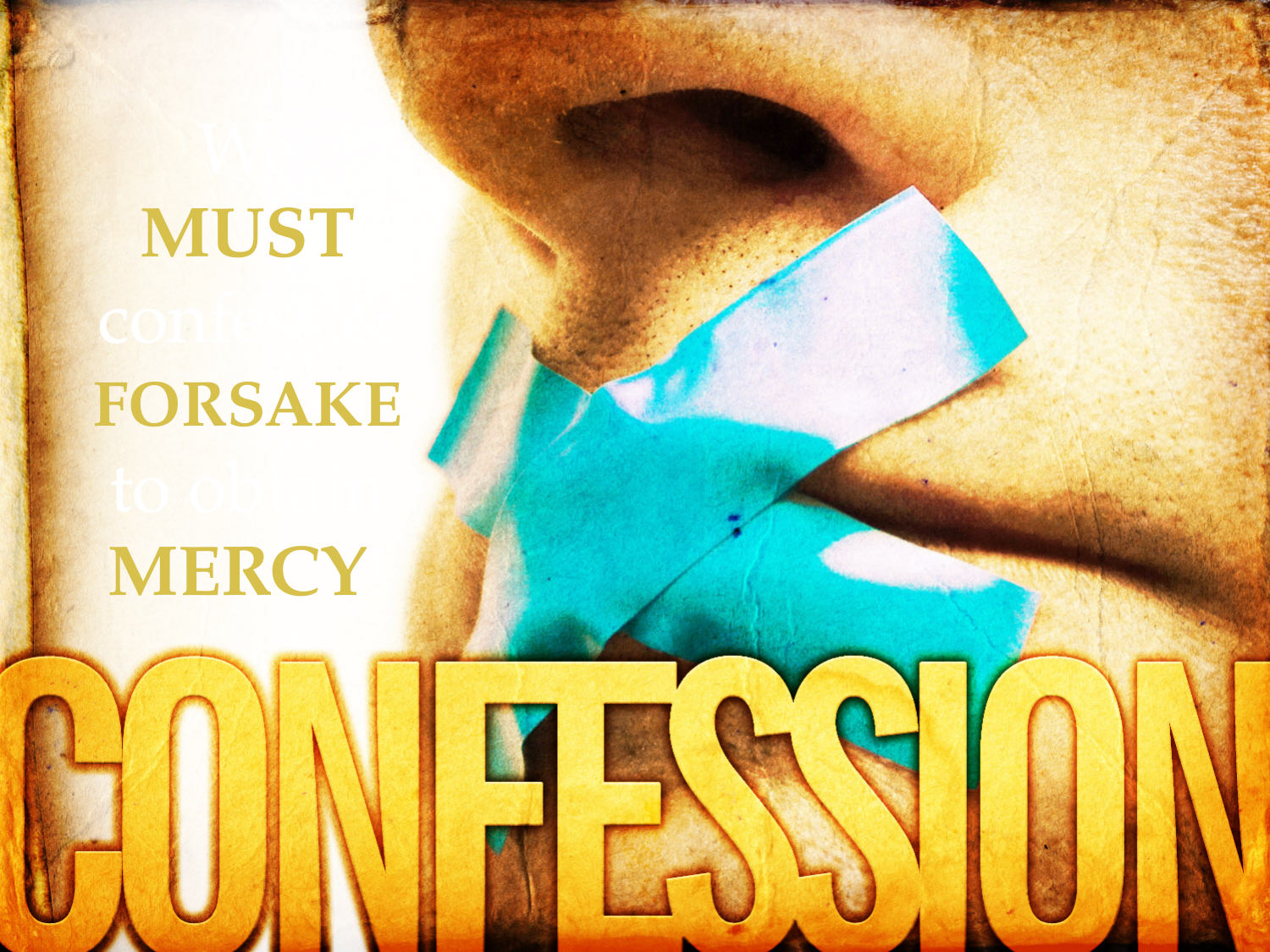

We MUST confess & FORSAKE to obtain MERCY!